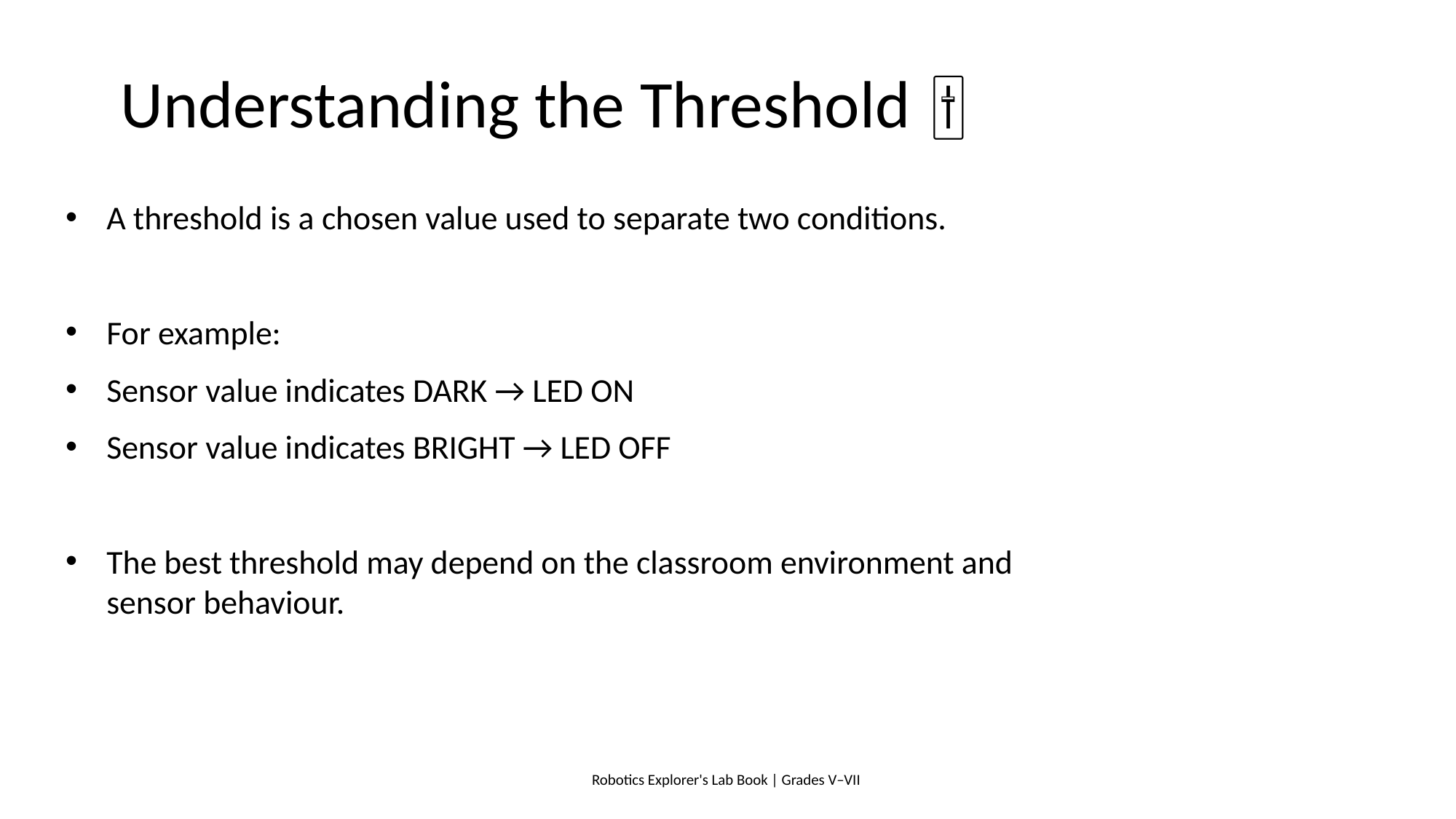

# Understanding the Threshold 🎚️
A threshold is a chosen value used to separate two conditions.

For example:
Sensor value indicates DARK → LED ON
Sensor value indicates BRIGHT → LED OFF

The best threshold may depend on the classroom environment and sensor behaviour.
Robotics Explorer's Lab Book | Grades V–VII